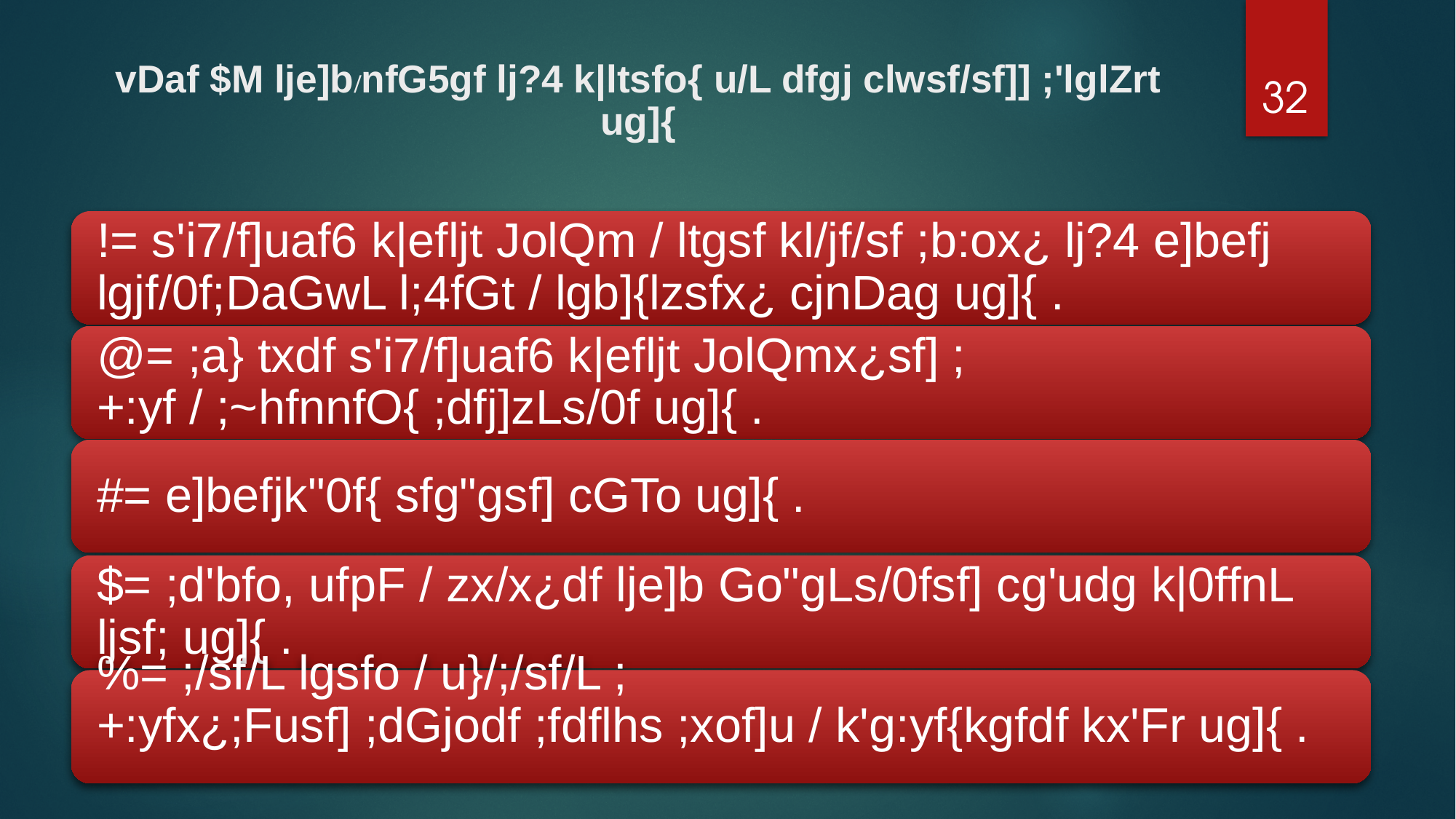

32
# vDaf $M lje]b/nfG5gf lj?4 k|ltsfo{ u/L dfgj clwsf/sf]] ;'lglZrt ug]{
!= s'i7/f]uaf6 k|efljt JolQm / ltgsf kl/jf/sf ;b:ox¿ lj?4 e]befj lgjf/0f;DaGwL l;4fGt / lgb]{lzsfx¿ cjnDag ug]{ .
@= ;a} txdf s'i7/f]uaf6 k|efljt JolQmx¿sf] ;+:yf / ;~hfnnfO{ ;dfj]zLs/0f ug]{ .
#= e]befjk"0f{ sfg"gsf] cGTo ug]{ .
$= ;d'bfo, ufpF / zx/x¿df lje]b Go"gLs/0fsf] cg'udg k|0ffnL ljsf; ug]{ .
%= ;/sf/L lgsfo / u}/;/sf/L ;+:yfx¿;Fusf] ;dGjodf ;fdflhs ;xof]u / k'g:yf{kgfdf kx'Fr ug]{ .